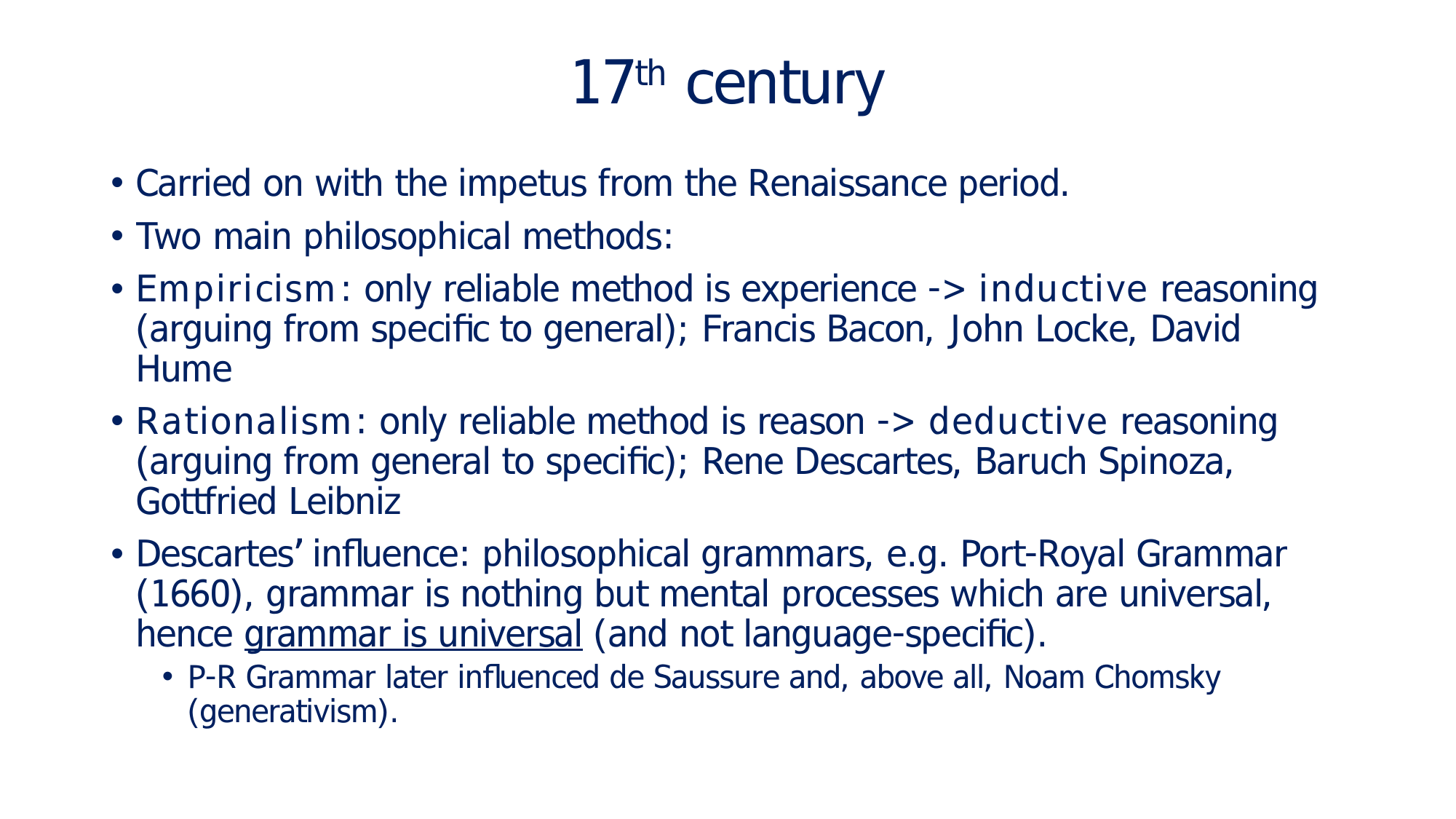

# 17th century
Carried on with the impetus from the Renaissance period.
Two main philosophical methods:
Empiricism: only reliable method is experience -> inductive reasoning (arguing from specific to general); Francis Bacon, John Locke, David Hume
Rationalism: only reliable method is reason -> deductive reasoning (arguing from general to specific); Rene Descartes, Baruch Spinoza, Gottfried Leibniz
Descartes’ influence: philosophical grammars, e.g. Port-Royal Grammar (1660), grammar is nothing but mental processes which are universal, hence grammar is universal (and not language-specific).
P-R Grammar later influenced de Saussure and, above all, Noam Chomsky (generativism).